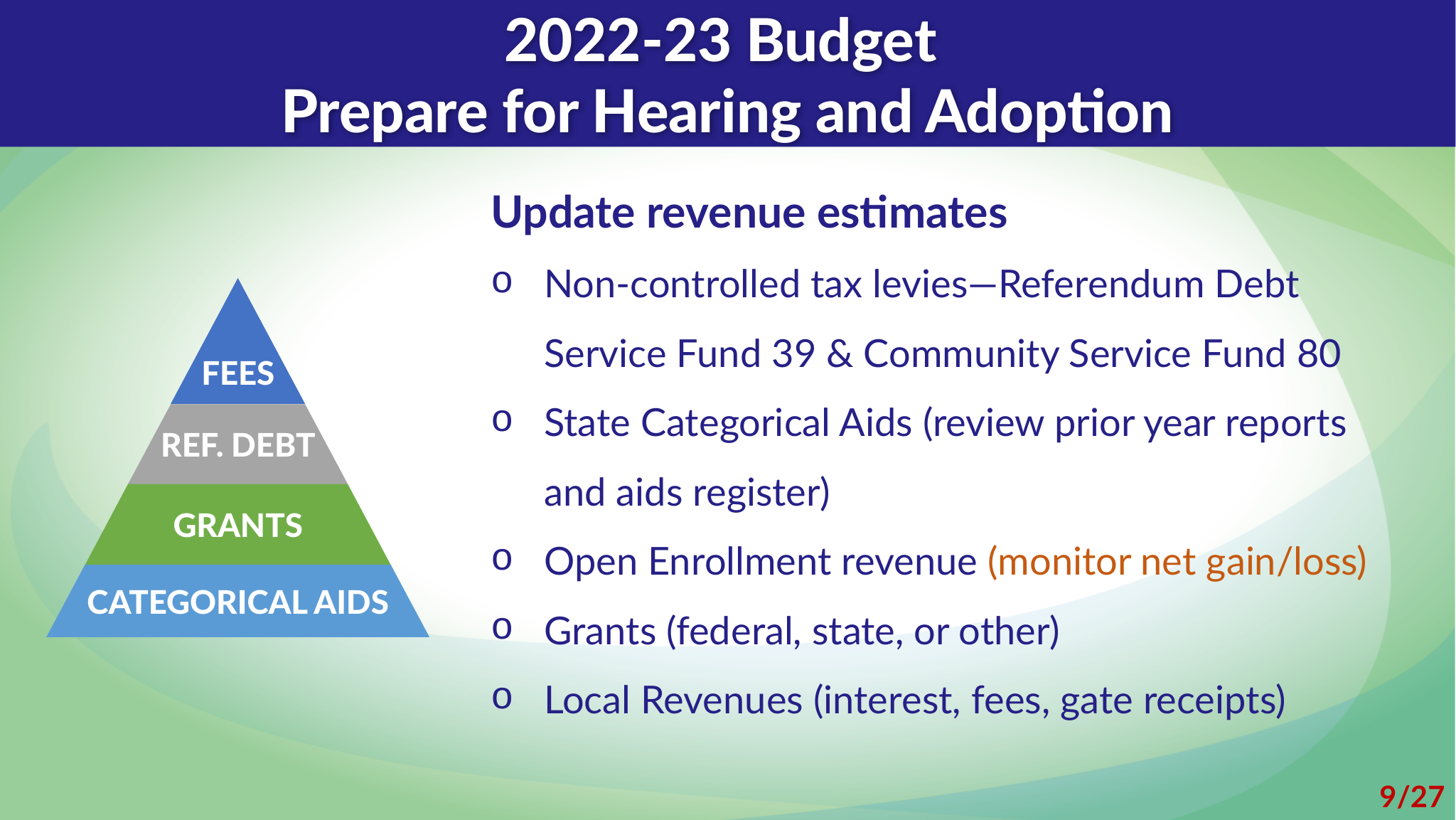

2022-23 Budget
Prepare for Hearing and Adoption
Update revenue estimates
Non-controlled tax levies—Referendum Debt
Service Fund 39 & Community Service Fund 80
State Categorical Aids (review prior year reports
and aids register)
Open Enrollment revenue (monitor net gain/loss)
Grants (federal, state, or other)
Local Revenues (interest, fees, gate receipts)

FEES

REF. DEBT

GRANTS

CATEGORICAL AIDS